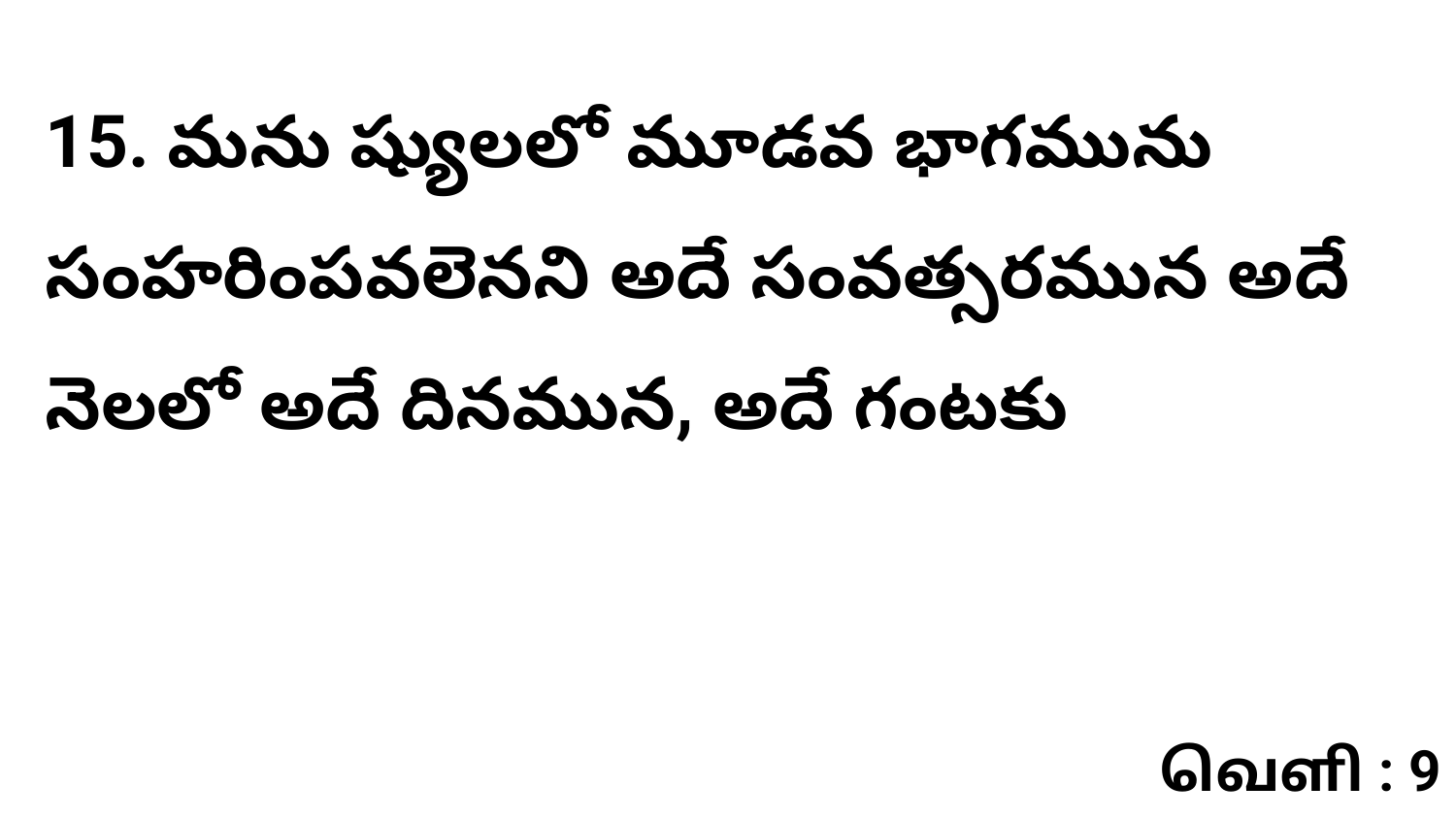

15. మను ష్యులలో మూడవ భాగమును సంహరింపవలెనని అదే సంవత్సరమున అదే నెలలో అదే దినమున, అదే గంటకు
வெளி : 9